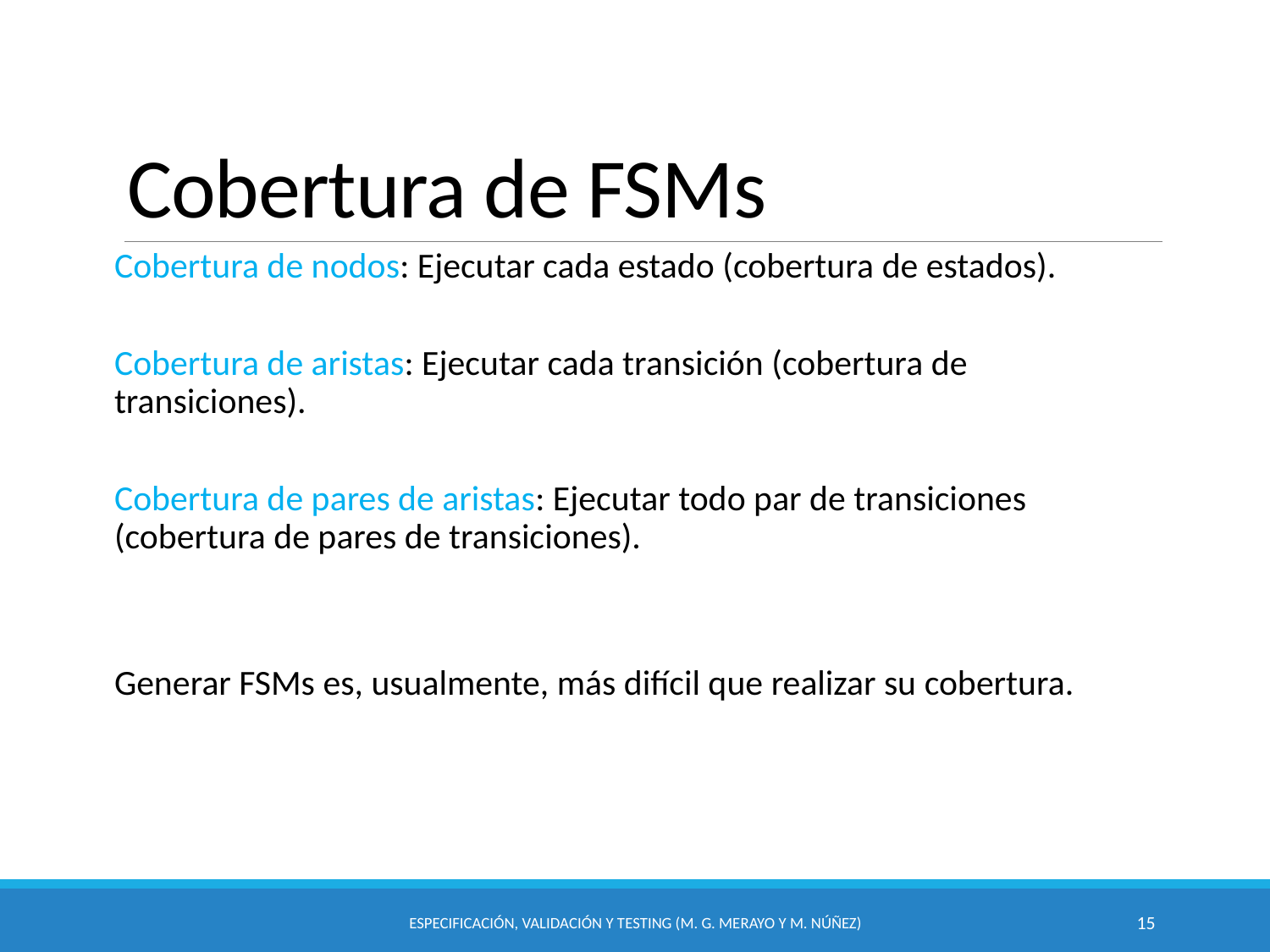

# Cobertura de FSMs
Cobertura de nodos: Ejecutar cada estado (cobertura de estados).

Cobertura de aristas: Ejecutar cada transición (cobertura de transiciones).

Cobertura de pares de aristas: Ejecutar todo par de transiciones (cobertura de pares de transiciones).

Generar FSMs es, usualmente, más difícil que realizar su cobertura.

Especificación, Validación y Testing (M. G. Merayo y M. Núñez)
15